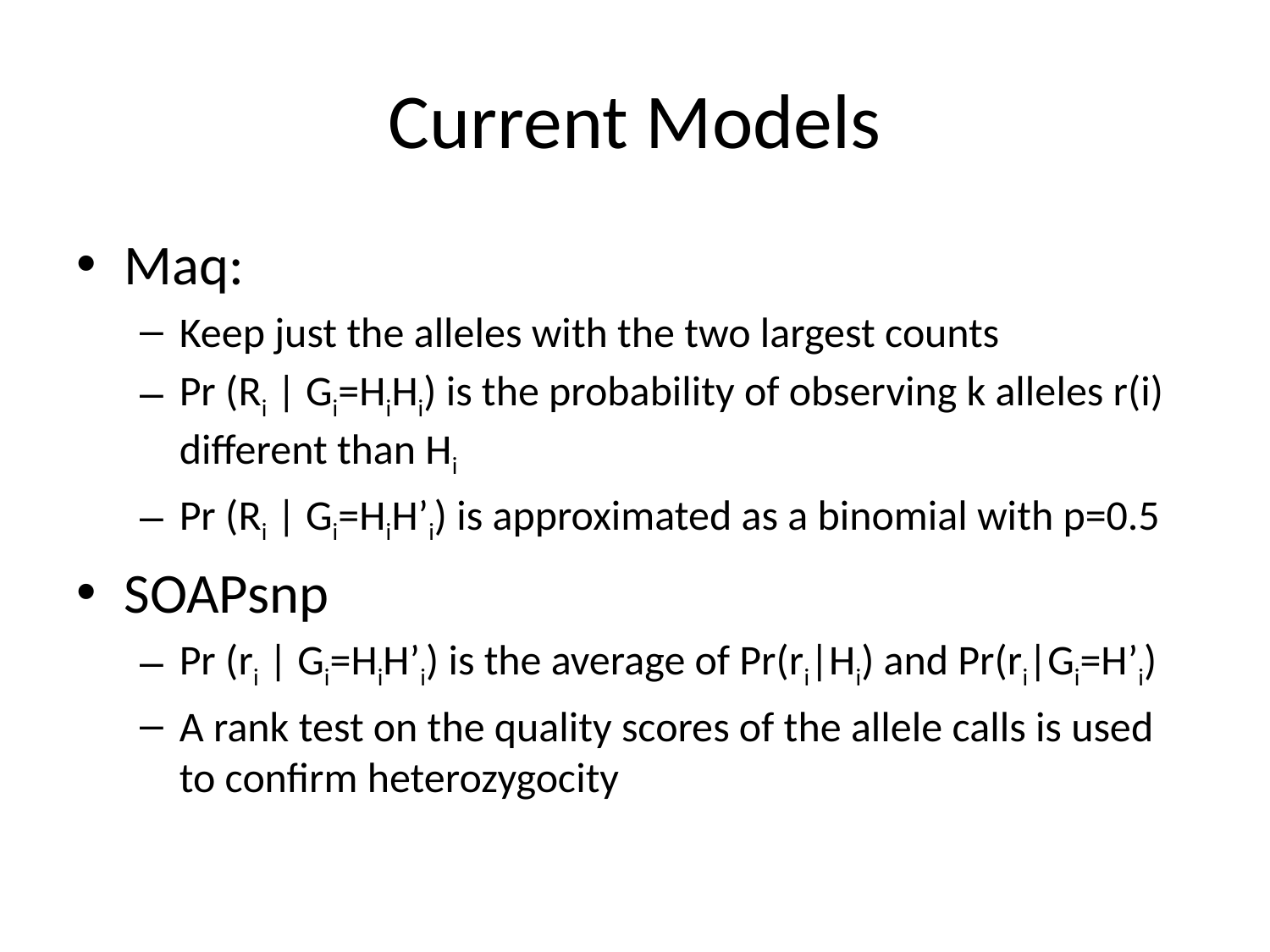

# Current Models
Maq:
Keep just the alleles with the two largest counts
Pr (Ri | Gi=HiHi) is the probability of observing k alleles r(i) different than Hi
Pr (Ri | Gi=HiH’i) is approximated as a binomial with p=0.5
SOAPsnp
Pr (ri | Gi=HiH’i) is the average of Pr(ri|Hi) and Pr(ri|Gi=H’i)
A rank test on the quality scores of the allele calls is used to confirm heterozygocity